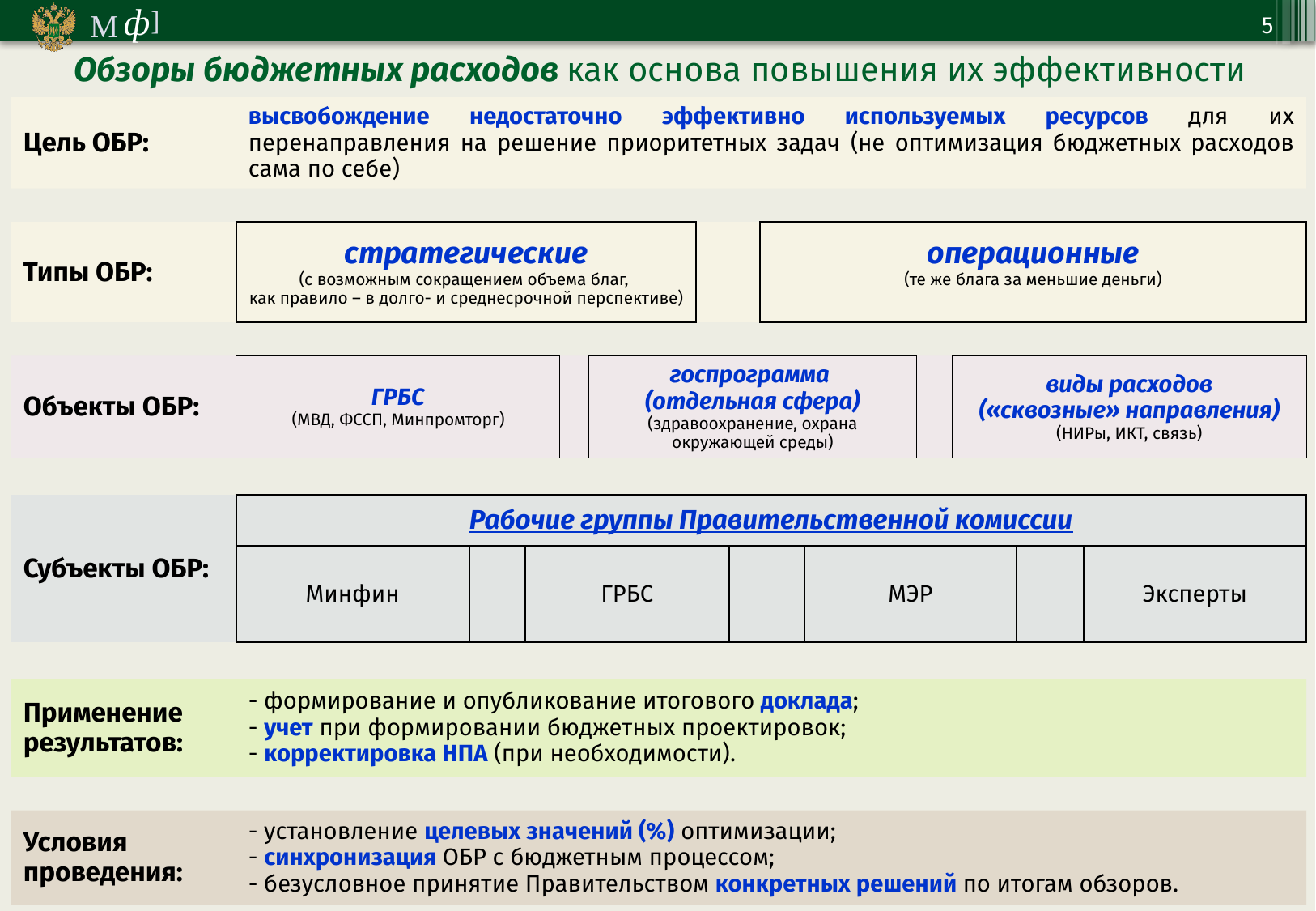

5
Обзоры бюджетных расходов как основа повышения их эффективности
| Цель ОБР: | высвобождение недостаточно эффективно используемых ресурсов для их перенаправления на решение приоритетных задач (не оптимизация бюджетных расходов сама по себе) |  |  |  |  |  |  |  |  |  |  |  |  |
| --- | --- | --- | --- | --- | --- | --- | --- | --- | --- | --- | --- | --- | --- |
|  |  |  |  |  |  |  |  |  |  |  |  |  |  |
| Типы ОБР: | стратегические (с возможным сокращением объема благ, как правило – в долго- и среднесрочной перспективе) |  |  |  |  |  |  | операционные (те же блага за меньшие деньги) |  |  |  |  |  |
|  |  |  |  |  |  |  |  |  |  |  |  |  |  |
| Объекты ОБР: | ГРБС (МВД, ФССП, Минпромторг) |  |  |  | госпрограмма (отдельная сфера) (здравоохранение, охрана окружающей среды) |  |  |  |  |  | виды расходов («сквозные» направления) (НИРы, ИКТ, связь) |  |  |
|  |  |  |  |  |  |  |  |  |  |  |  |  |  |
| Субъекты ОБР: | Рабочие группы Правительственной комиссии |  |  |  |  |  |  |  |  |  |  |  |  |
|  | Минфин |  | ГРБС |  |  |  |  |  | МЭР |  |  |  | Эксперты |
|  |  |  |  |  |  |  |  |  |  |  |  |  |  |
| Применение результатов: | - формирование и опубликование итогового доклада; - учет при формировании бюджетных проектировок; - корректировка НПА (при необходимости). |  |  |  |  |  |  |  |  |  |  |  |  |
|  |  |  |  |  |  |  |  |  |  |  |  |  |  |
| Условия проведения: | - установление целевых значений (%) оптимизации; - синхронизация ОБР с бюджетным процессом; - безусловное принятие Правительством конкретных решений по итогам обзоров. |  |  |  |  |  |  |  |  |  |  |  |  |